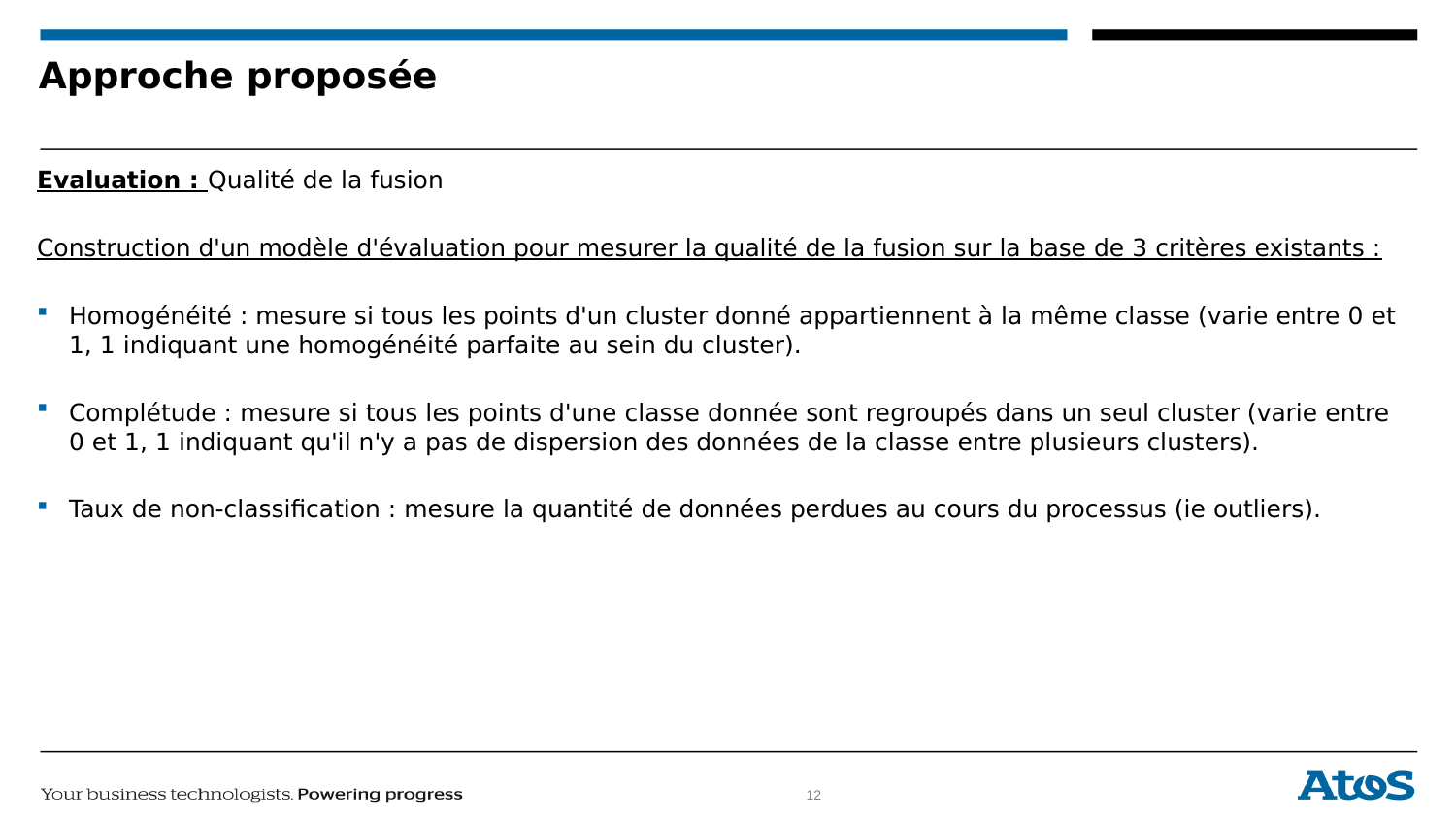

# Approche proposée
Evaluation : Qualité de la fusion

Construction d'un modèle d'évaluation pour mesurer la qualité de la fusion sur la base de 3 critères existants :

Homogénéité : mesure si tous les points d'un cluster donné appartiennent à la même classe (varie entre 0 et 1, 1 indiquant une homogénéité parfaite au sein du cluster).

Complétude : mesure si tous les points d'une classe donnée sont regroupés dans un seul cluster (varie entre 0 et 1, 1 indiquant qu'il n'y a pas de dispersion des données de la classe entre plusieurs clusters).

Taux de non-classification : mesure la quantité de données perdues au cours du processus (ie outliers).